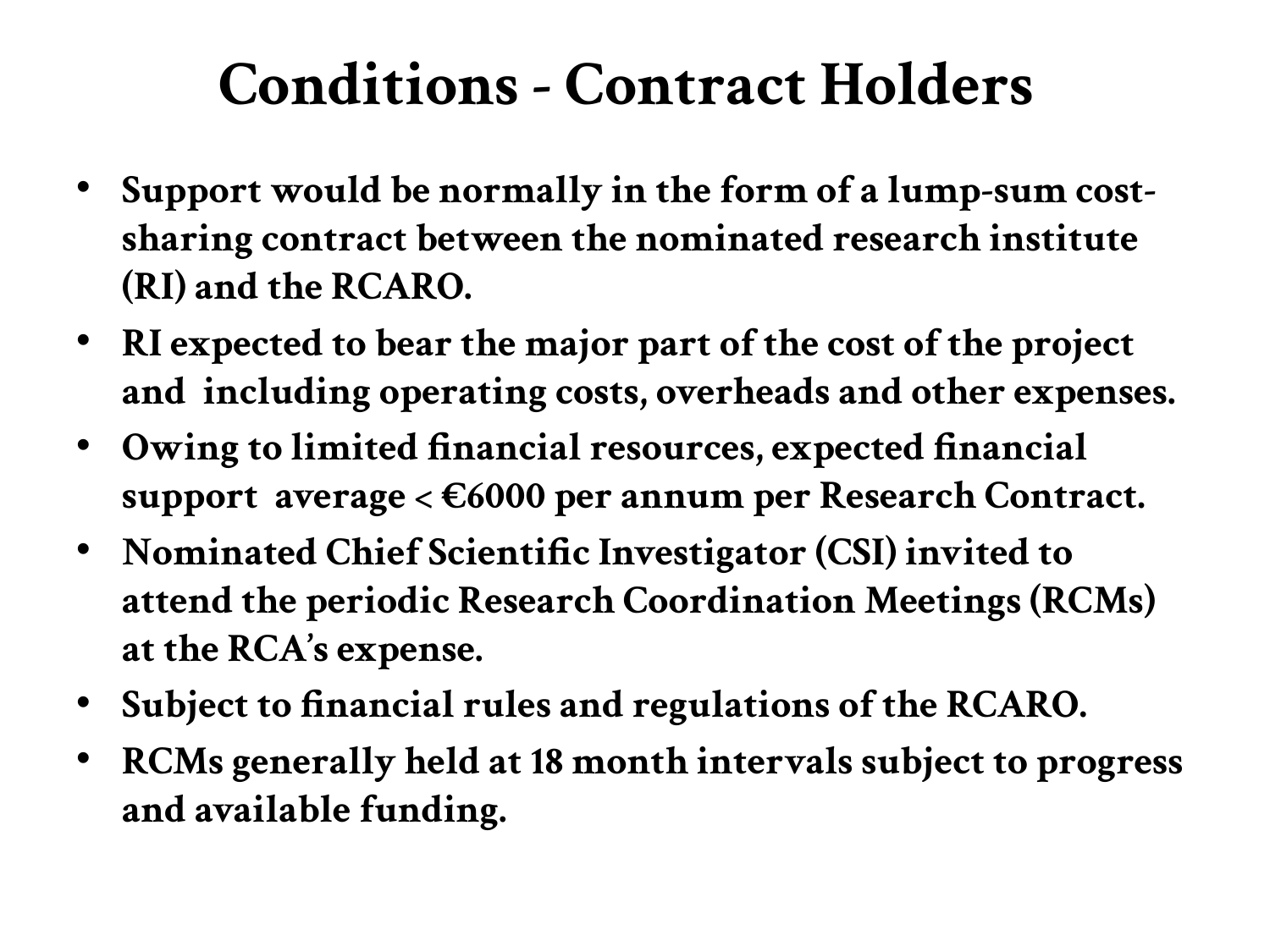

# Conditions - Contract Holders
Support would be normally in the form of a lump-sum cost-sharing contract between the nominated research institute (RI) and the RCARO.
RI expected to bear the major part of the cost of the project and  including operating costs, overheads and other expenses.
Owing to limited financial resources, expected financial support  average < €6000 per annum per Research Contract.
Nominated Chief Scientific Investigator (CSI) invited to attend the periodic Research Coordination Meetings (RCMs) at the RCA’s expense.
Subject to financial rules and regulations of the RCARO.
RCMs generally held at 18 month intervals subject to progress and available funding.